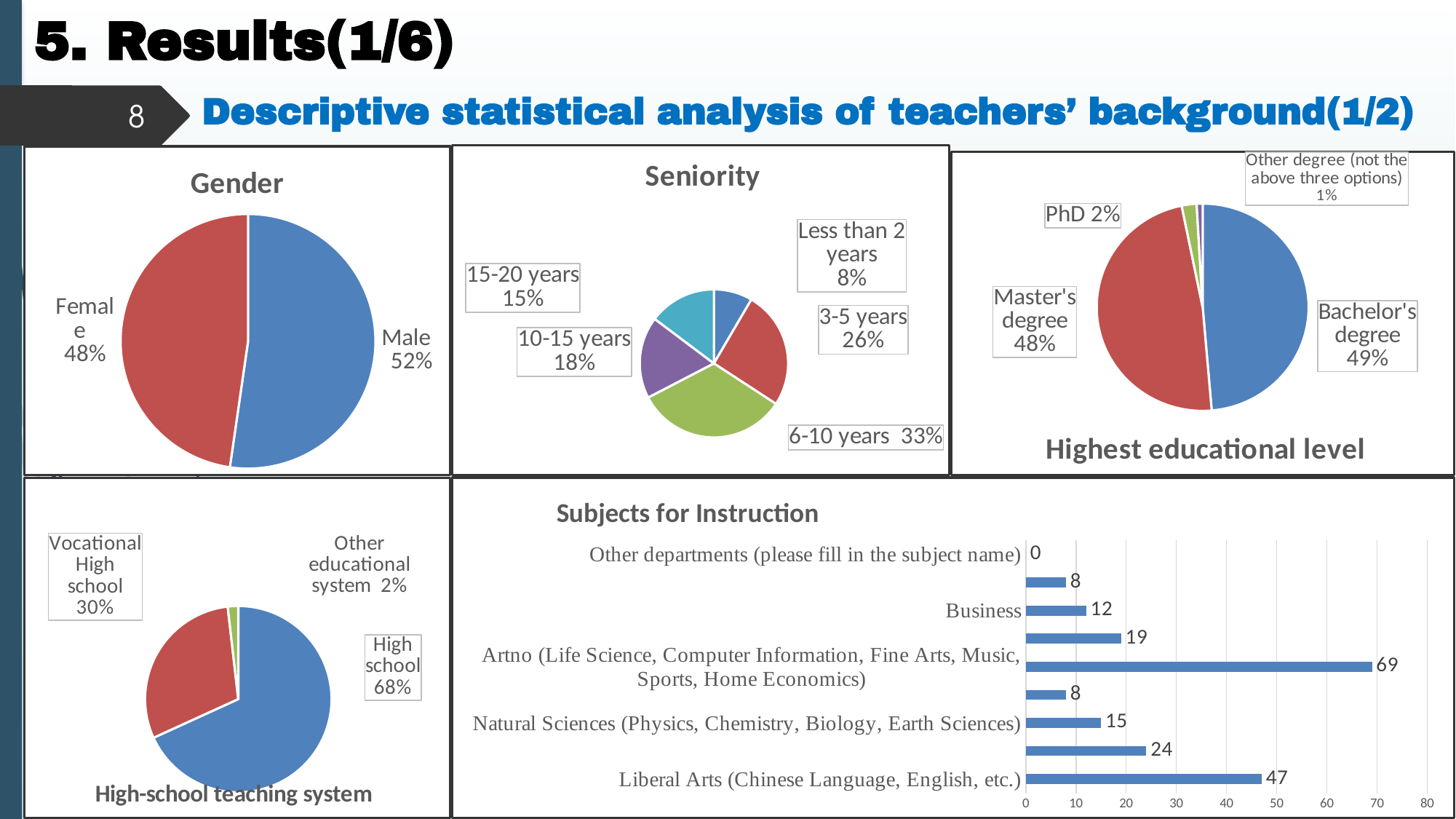

# 5. Results(1/6)
Descriptive statistical analysis of teachers’ background(1/2)
8

### Chart: Seniority

| Category |  |
|---|---|
| Less than 2 years | 16.0 |
| 3-5 years | 49.0 |
| 6-10 years | 63.0 |
| 10-15 years | 34.0 |
| 15-20 years | 28.0 |

### Chart: Highest educational level

| Category |  |
|---|---|
| Bachelor's degree | 107.0 |
| Master's degree | 106.0 |
| PhD | 5.0 |
| Other degree (not the above three options) | 2.0 |

### Chart: Gender

| Category |  |
|---|---|
| Male   | 115.0 |
| Female   | 105.0 |

### Chart: Subjects for Instruction

| Category |  |
|---|---|
| Liberal Arts (Chinese Language, English, etc.) | 47.0 |
| Mathematics | 24.0 |
| Natural Sciences (Physics, Chemistry, Biology, Earth Sciences) | 15.0 |
| Social Studies (History, Geography, Citizenship, Health Education Section) | 8.0 |
| Artno (Life Science, Computer Information, Fine Arts, Music, Sports, Home Economics) | 69.0 |
| Engineering | 19.0 |
| Business | 12.0 |
| Family Affairs Section | 8.0 |
| Other departments (please fill in the subject name) | 0.0 |

### Chart: High-school teaching system

| Category |  |
|---|---|
| High school | 150.0 |
| Vocational High school | 66.0 |
| Other educational system | 4.0 |